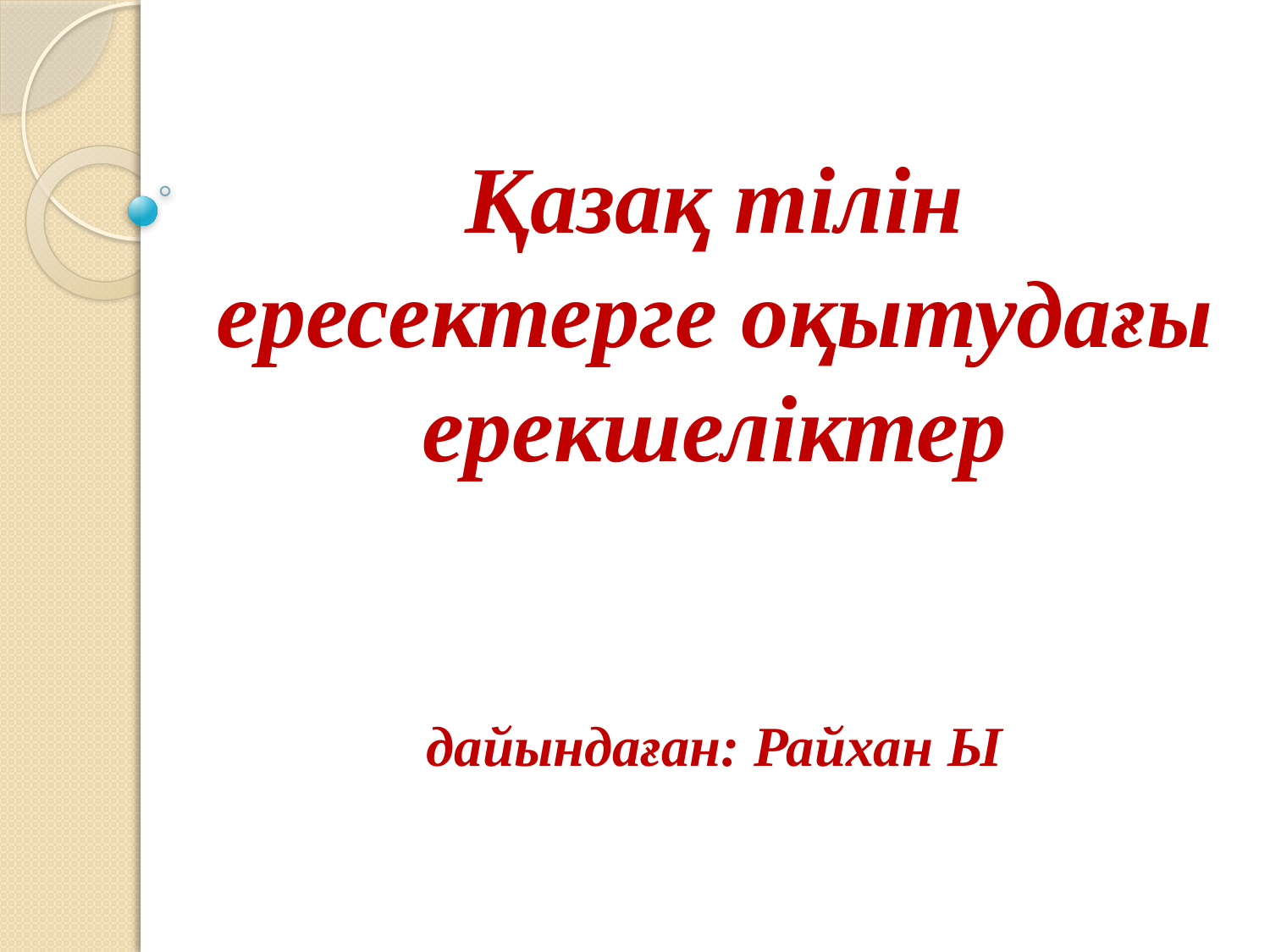

# Қазақ тілін ересектерге оқытудағы ерекшеліктер дайындаған: Райхан Ы